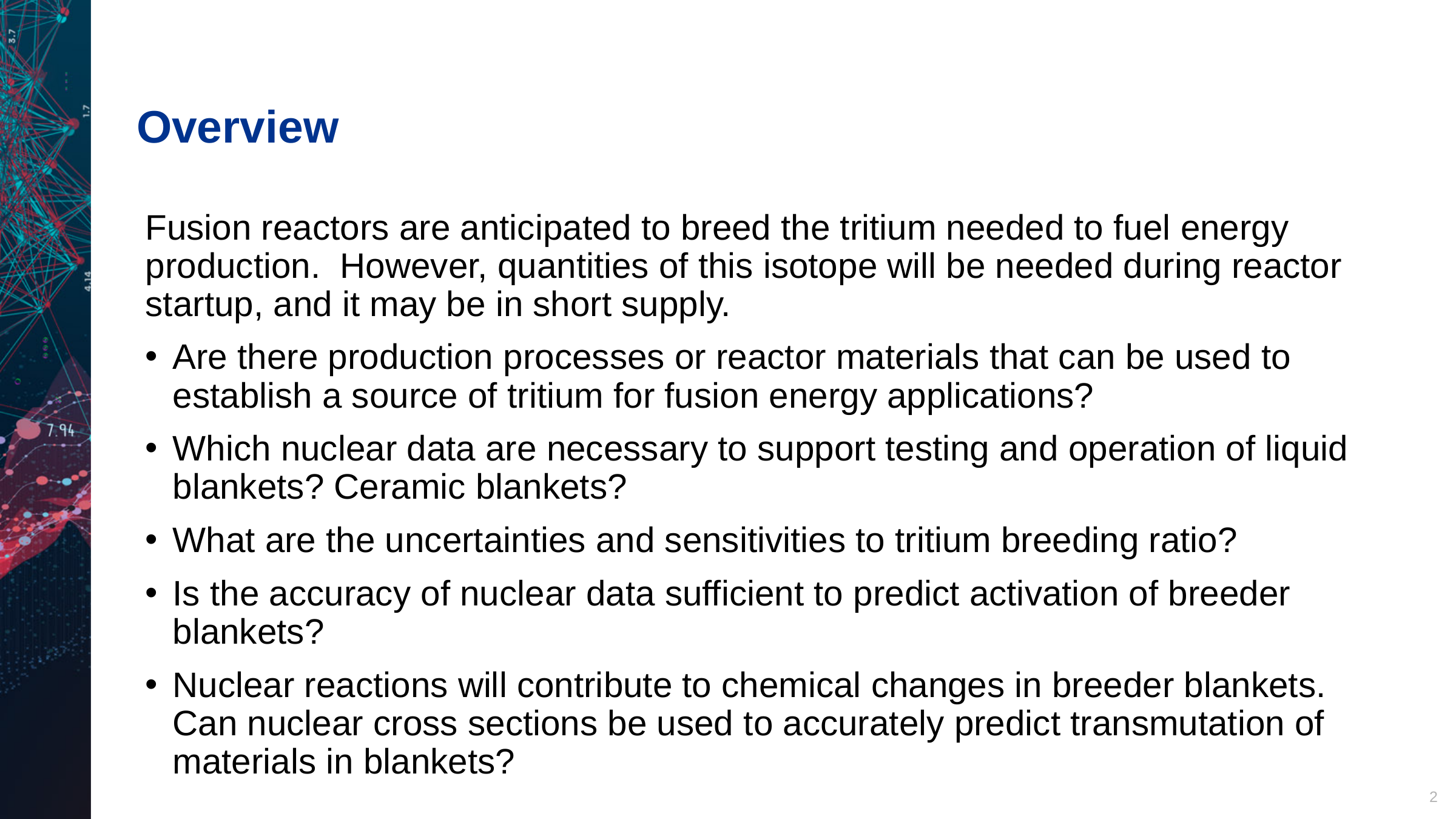

# Overview
Fusion reactors are anticipated to breed the tritium needed to fuel energy production.  However, quantities of this isotope will be needed during reactor startup, and it may be in short supply.
Are there production processes or reactor materials that can be used to establish a source of tritium for fusion energy applications?
Which nuclear data are necessary to support testing and operation of liquid blankets? Ceramic blankets?
What are the uncertainties and sensitivities to tritium breeding ratio?
Is the accuracy of nuclear data sufficient to predict activation of breeder blankets?
Nuclear reactions will contribute to chemical changes in breeder blankets. Can nuclear cross sections be used to accurately predict transmutation of materials in blankets?
2